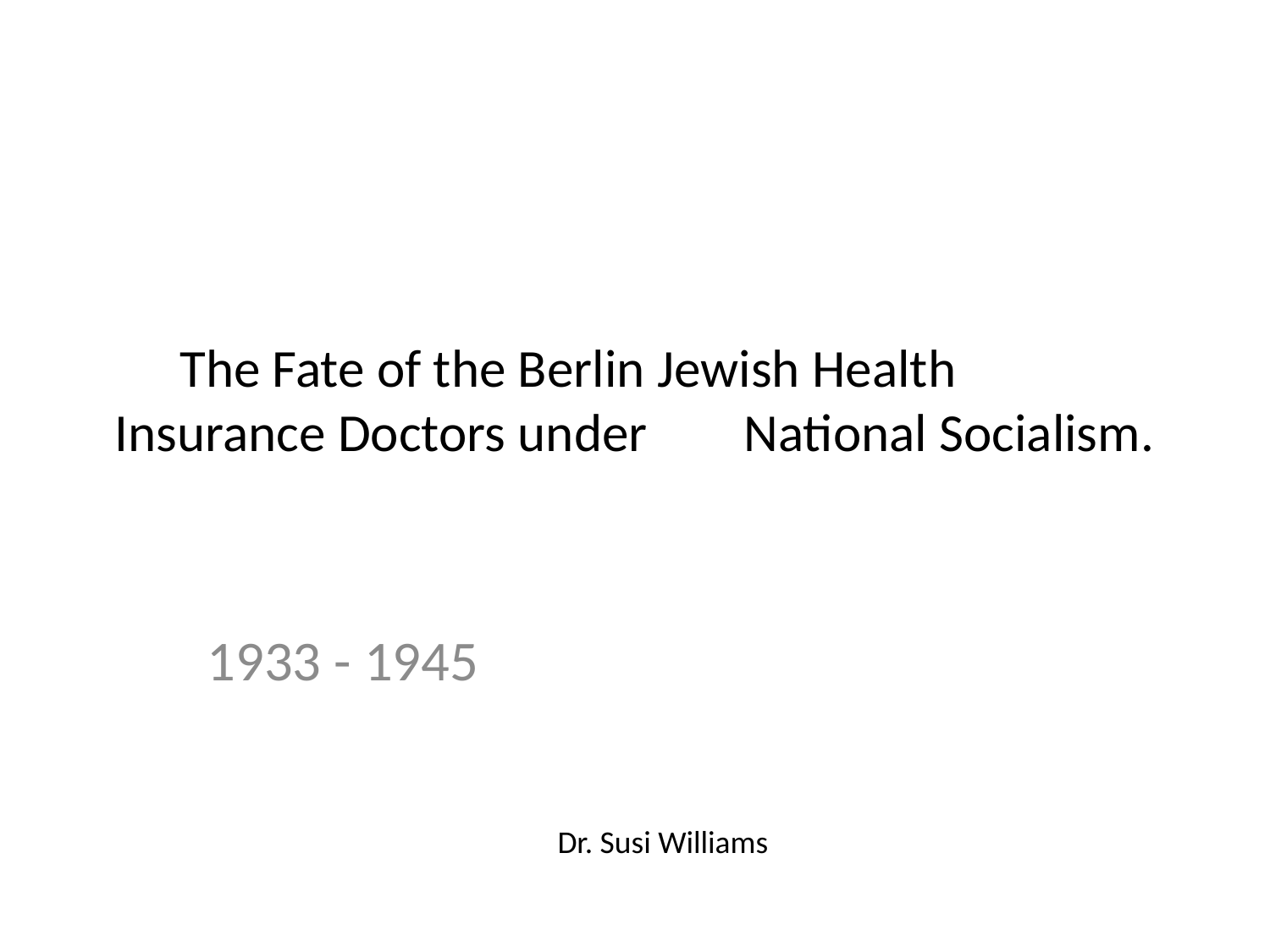

# The Fate of the Berlin Jewish Health            Insurance Doctors under        National Socialism.

1933 - 1945
Dr. Susi Williams